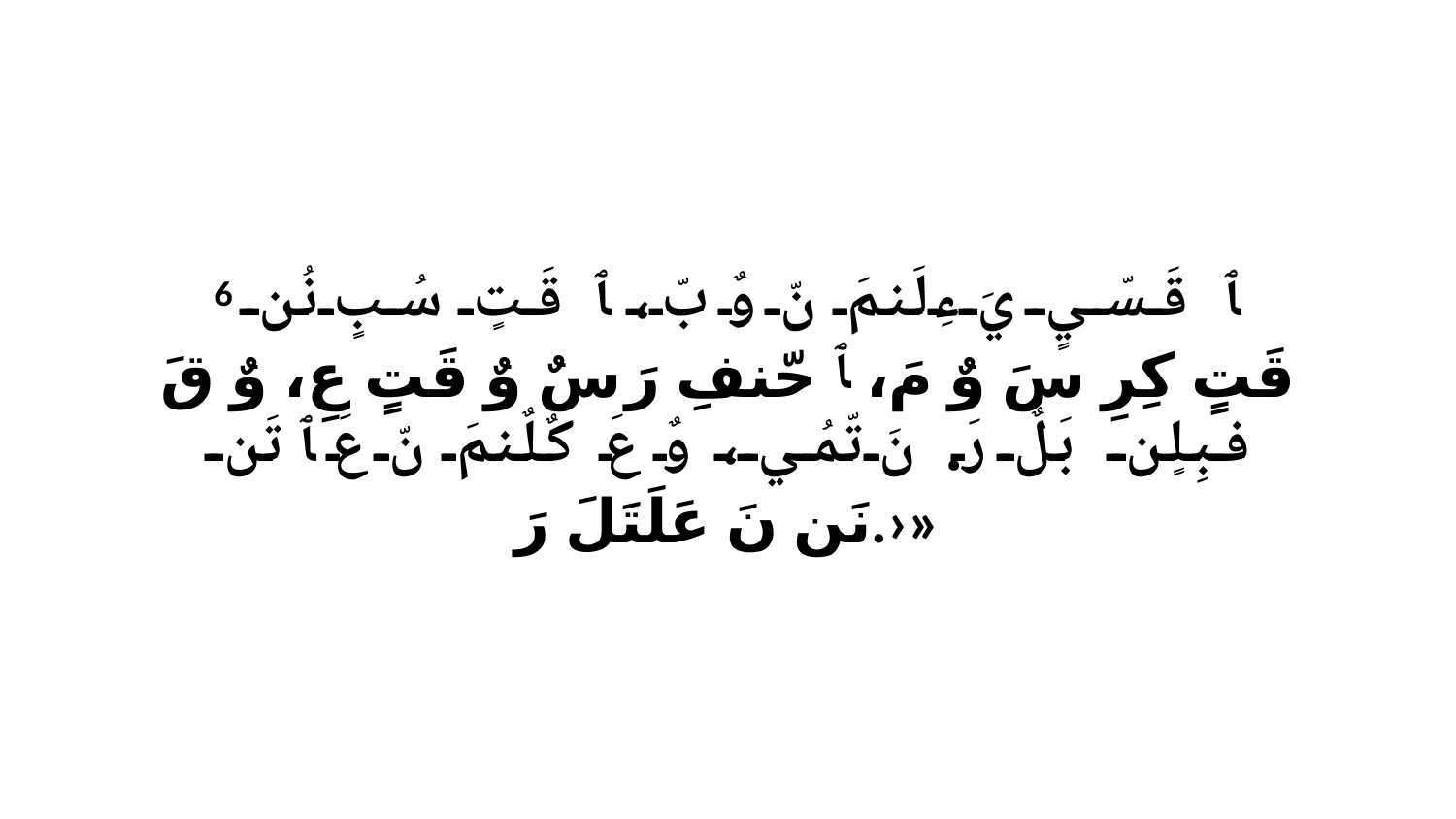

6 ﭑ قَسّيٍ يَءِلَنمَ نّ وٌ بّ، ﭑ قَتٍ سُبٍ نُن قَتٍ كِرِ سَ وٌ مَ، ﭑ حّنفِ رَ سٌ وٌ قَتٍ عِ، وٌ قَ فبِلٍن بَلٌ رَ. نَ تّمُي، وٌ عَ كٌلٌنمَ نّ عَ ﭑ تَن نَن نَ عَلَتَلَ رَ.›»